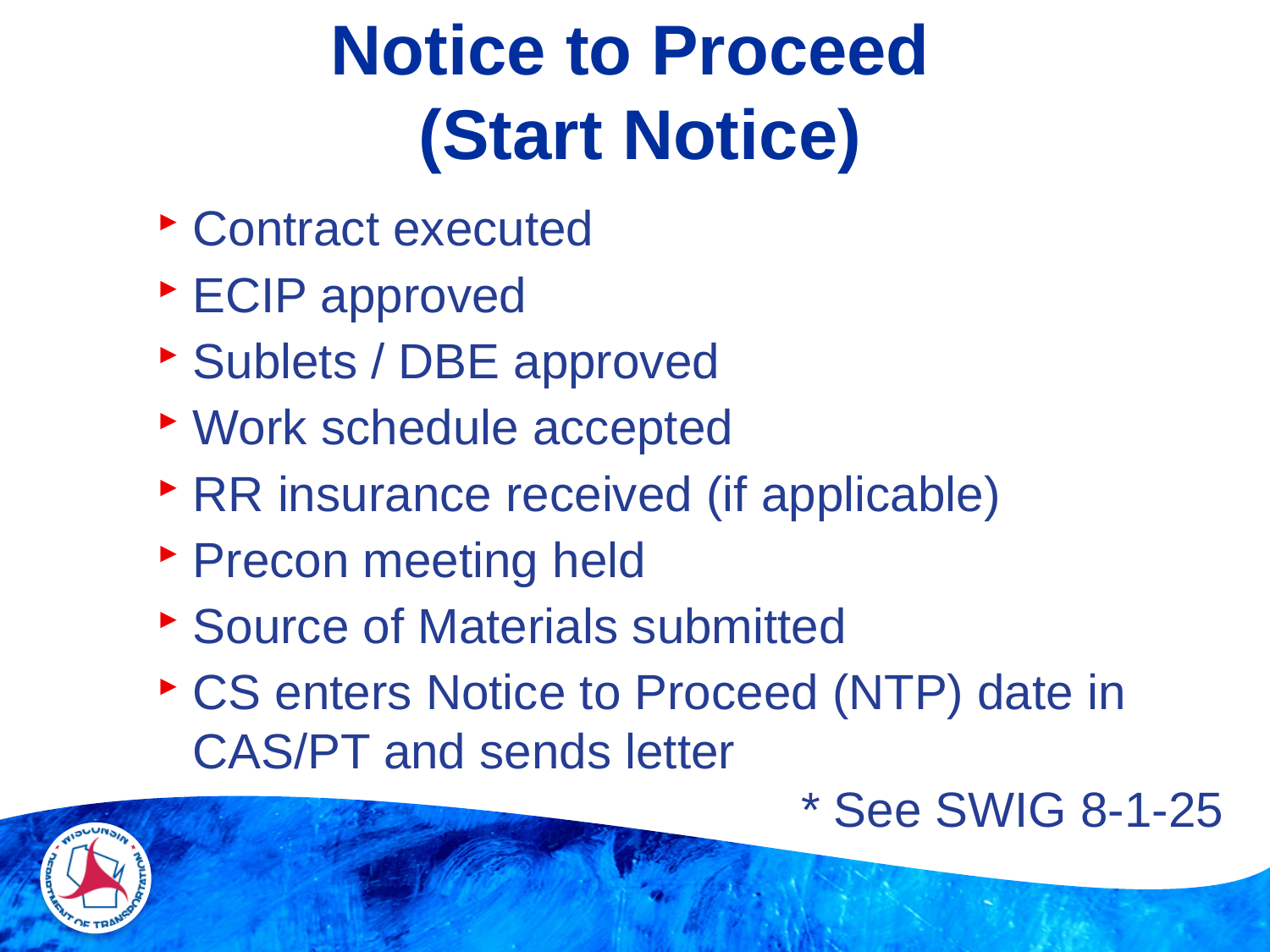

# Notice to Proceed (Start Notice)
Contract executed
ECIP approved
Sublets / DBE approved
Work schedule accepted
RR insurance received (if applicable)
Precon meeting held
Source of Materials submitted
CS enters Notice to Proceed (NTP) date in CAS/PT and sends letter

* See SWIG 8-1-25